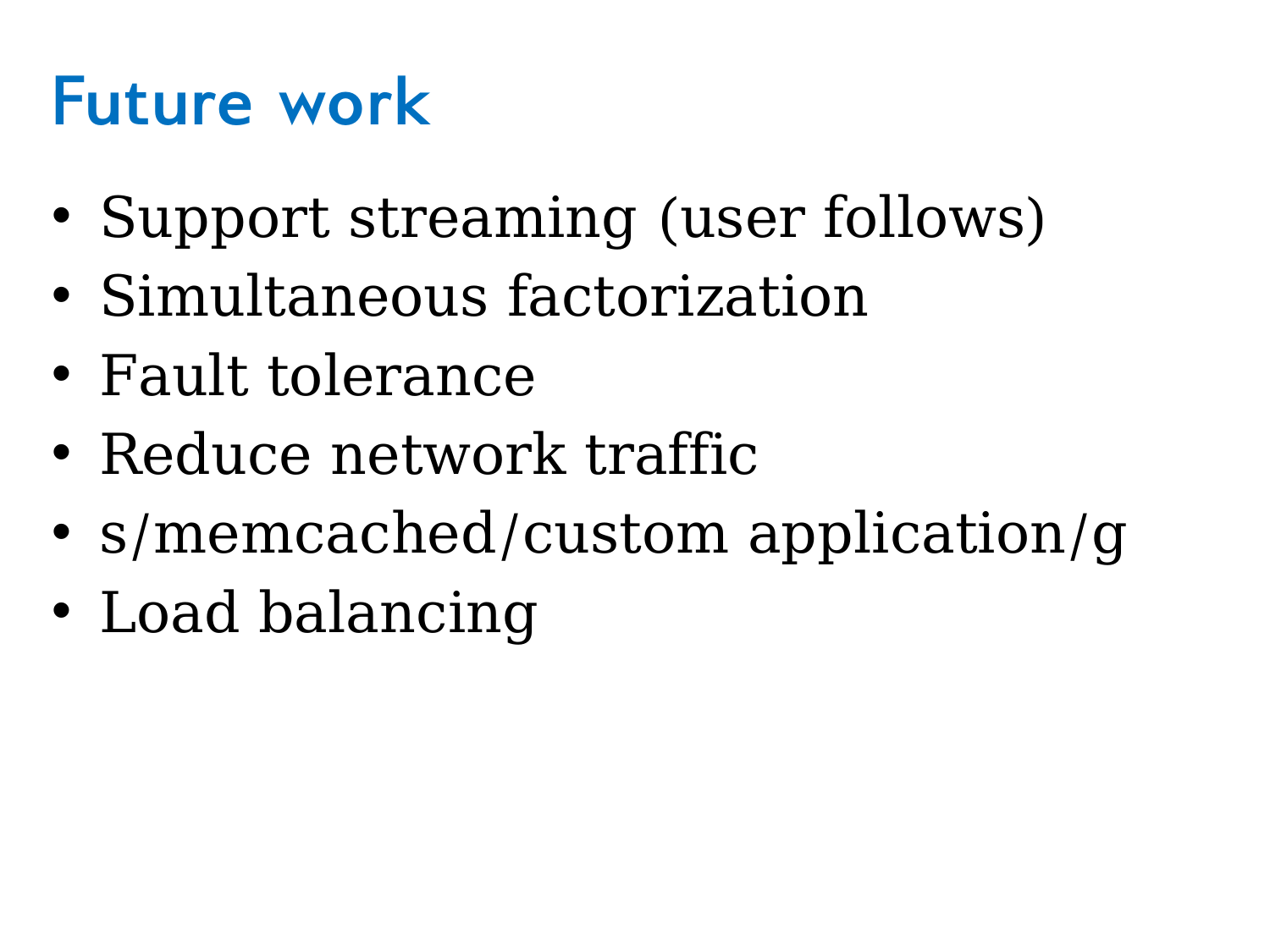

# Future work
Support streaming (user follows)
Simultaneous factorization
Fault tolerance
Reduce network traffic
s/memcached/custom application/g
Load balancing